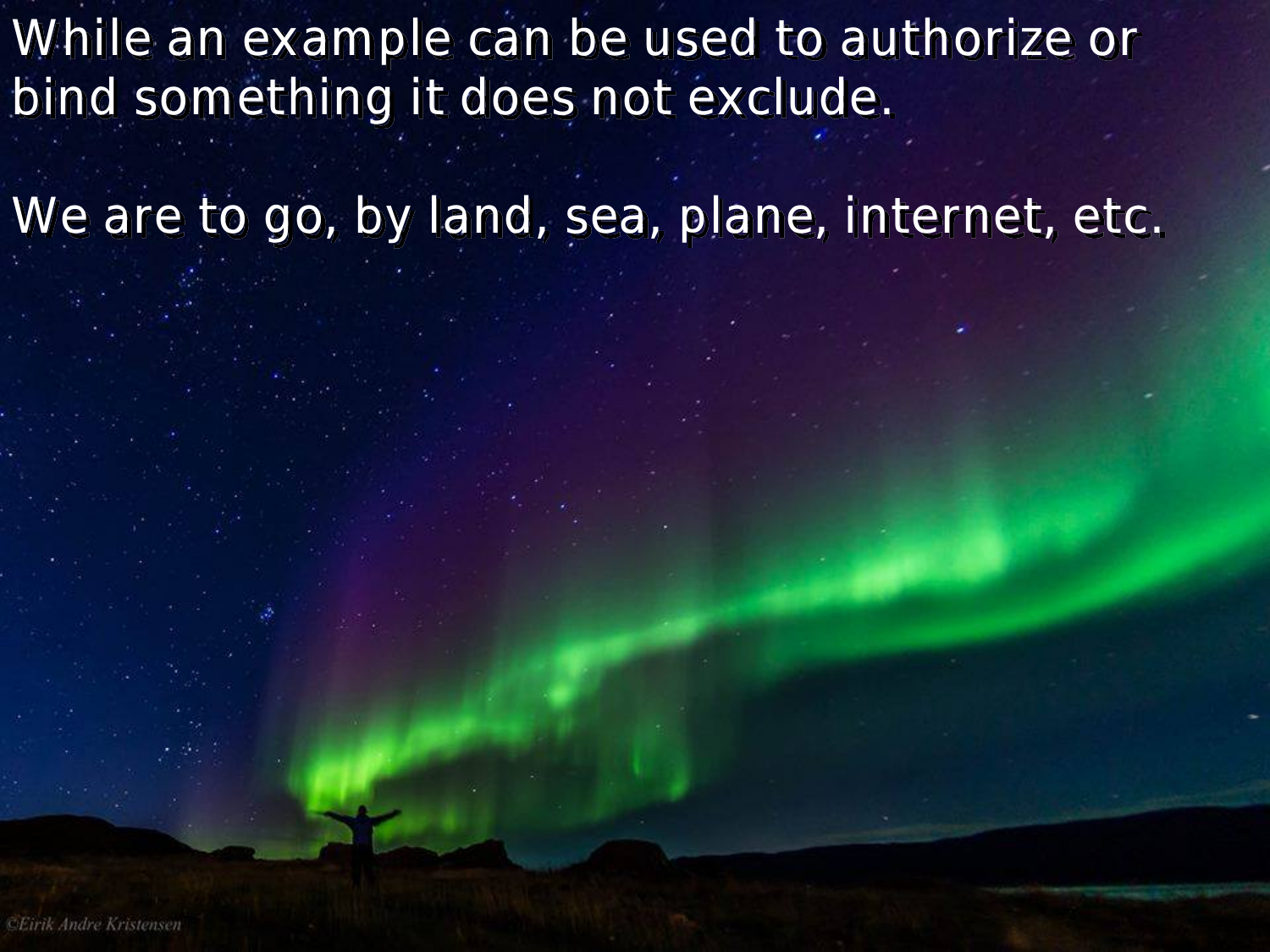

While an example can be used to authorize or bind something it does not exclude.

We are to go, by land, sea, plane, internet, etc.